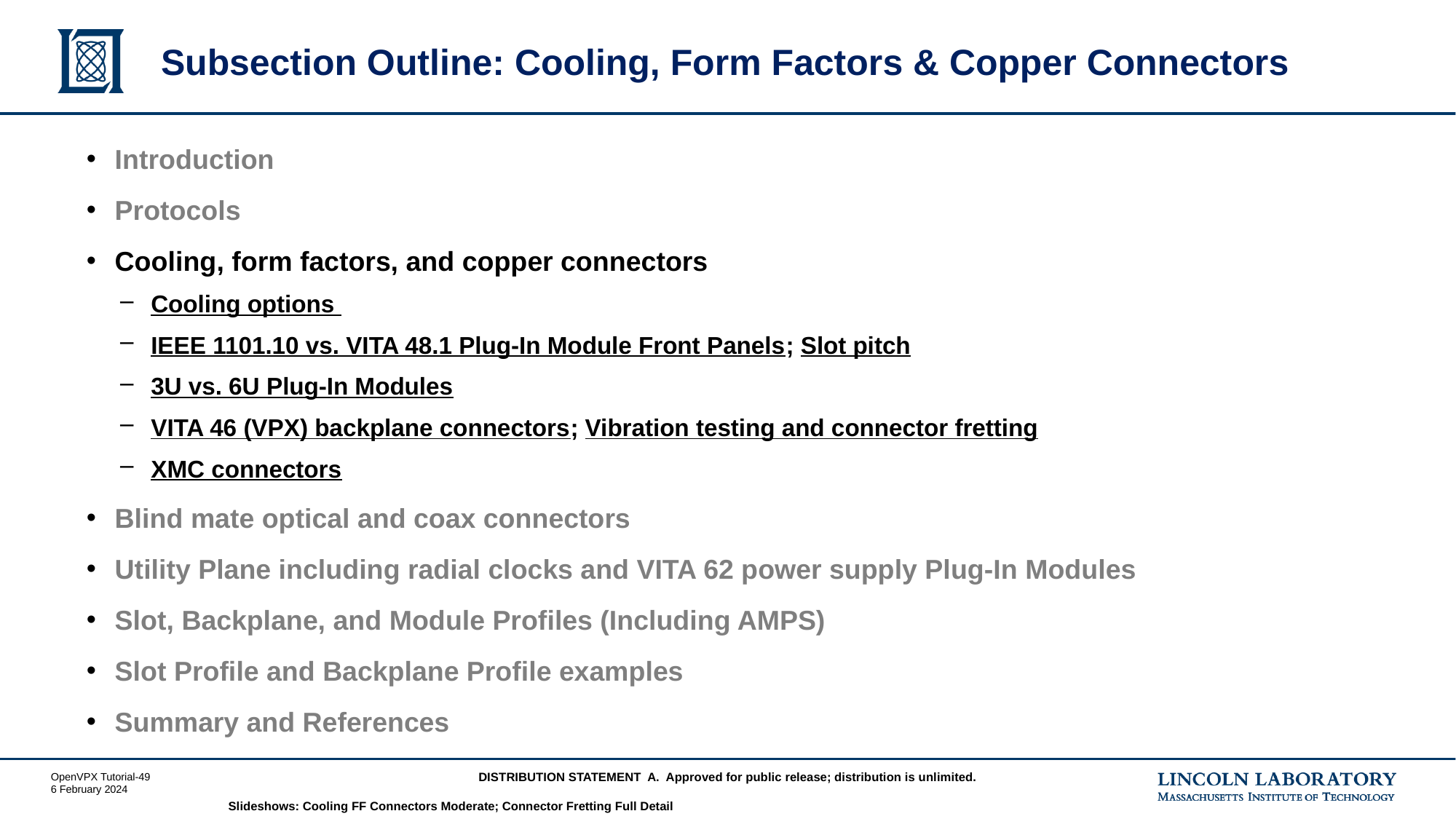

# Subsection Outline: Cooling, Form Factors & Copper Connectors
Introduction
Protocols
Cooling, form factors, and copper connectors
Cooling options
IEEE 1101.10 vs. VITA 48.1 Plug-In Module Front Panels; Slot pitch
3U vs. 6U Plug-In Modules
VITA 46 (VPX) backplane connectors; Vibration testing and connector fretting
XMC connectors
Blind mate optical and coax connectors
Utility Plane including radial clocks and VITA 62 power supply Plug-In Modules
Slot, Backplane, and Module Profiles (Including AMPS)
Slot Profile and Backplane Profile examples
Summary and References

Slideshows: Cooling FF Connectors Moderate; Connector Fretting Full Detail